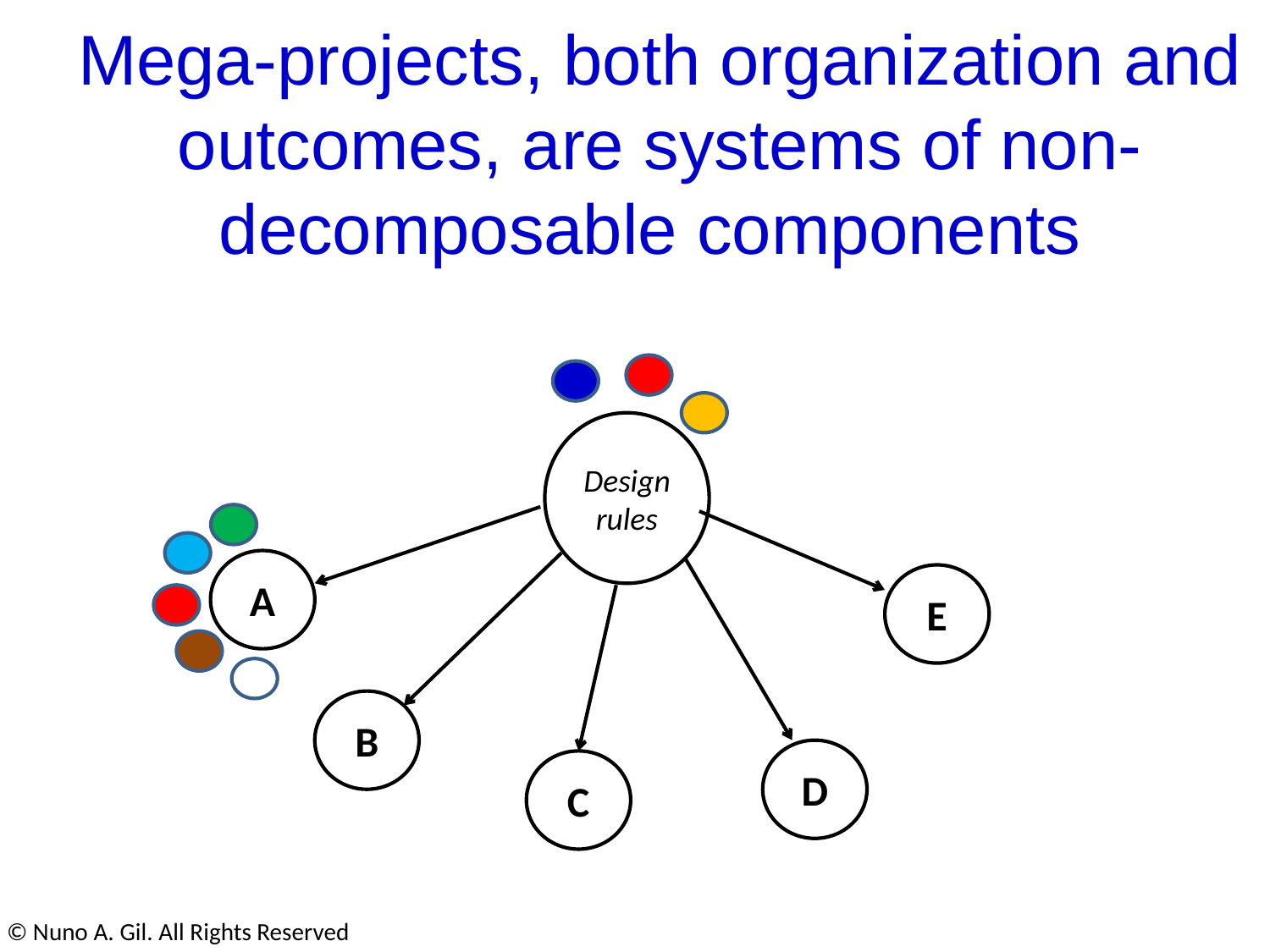

Mega-projects, both organization and outcomes, are systems of non-decomposable components

Design rules

A
E

B
D
C
© Nuno A. Gil. All Rights Reserved